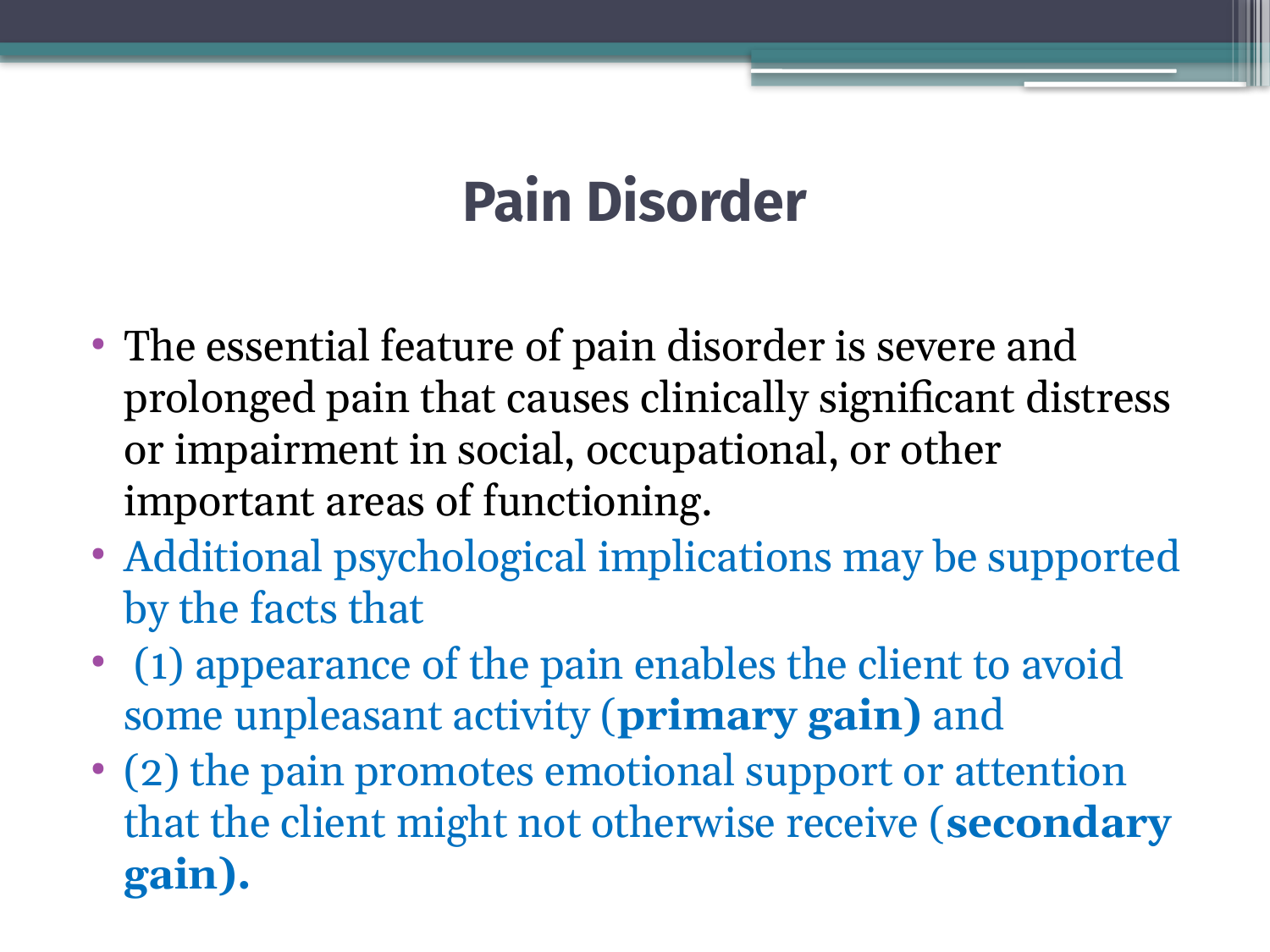

# Pain Disorder
The essential feature of pain disorder is severe and prolonged pain that causes clinically significant distress or impairment in social, occupational, or other important areas of functioning.
Additional psychological implications may be supported by the facts that
 (1) appearance of the pain enables the client to avoid some unpleasant activity (primary gain) and
(2) the pain promotes emotional support or attention that the client might not otherwise receive (secondary gain).